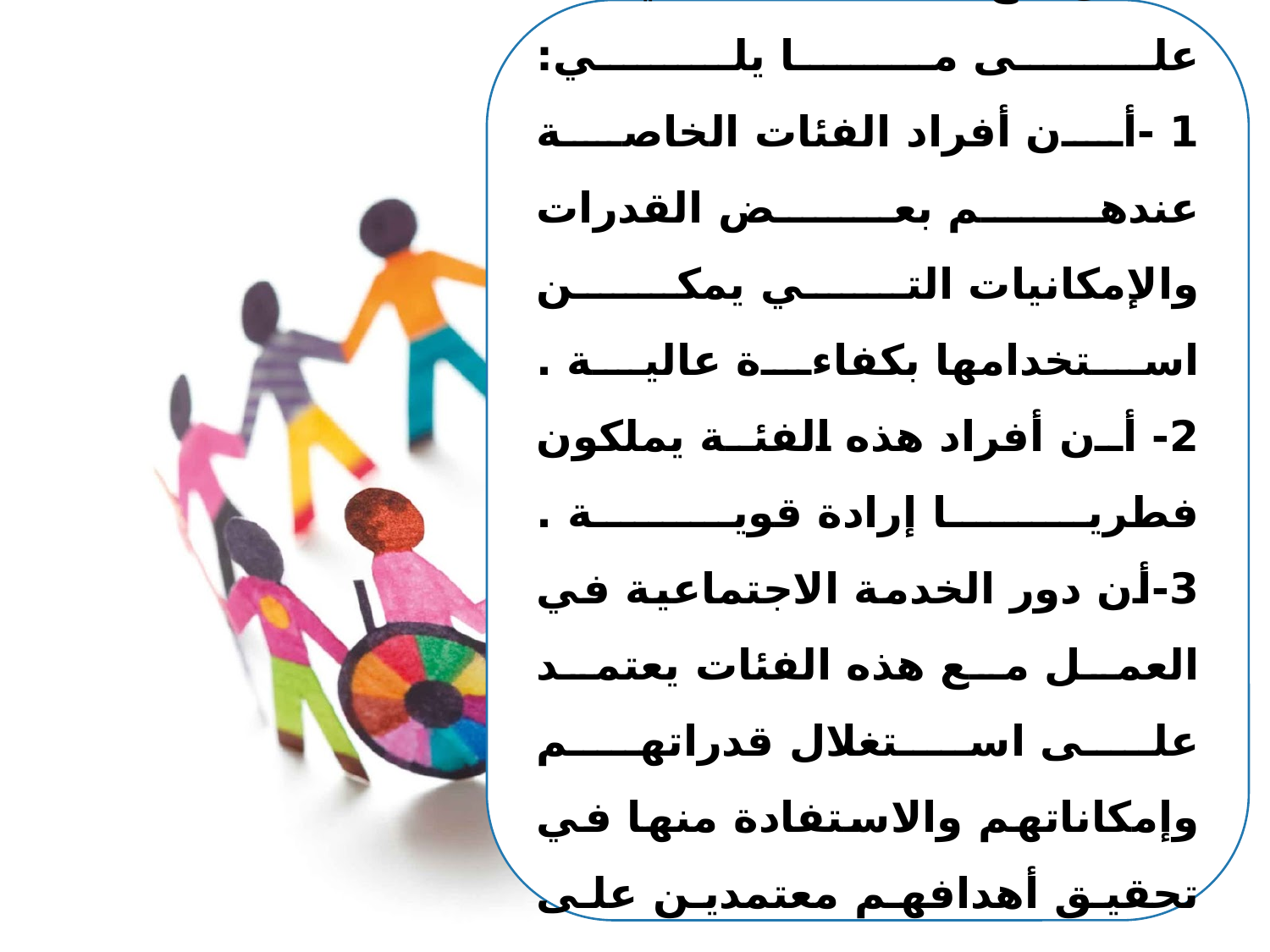

العمل مع الفئات الخاصة يعتمد على ما يلي:
1 -أن أفراد الفئات الخاصة عندهم بعض القدرات والإمكانيات التي يمكن استخدامها بكفاءة عالية .
2- أن أفراد هذه الفئة يملكون فطريا إرادة قوية .
3-أن دور الخدمة الاجتماعية في العمل مع هذه الفئات يعتمد على استغلال قدراتهم وإمكاناتهم والاستفادة منها في تحقيق أهدافهم معتمدين على وجود إرادة القوة عندهم